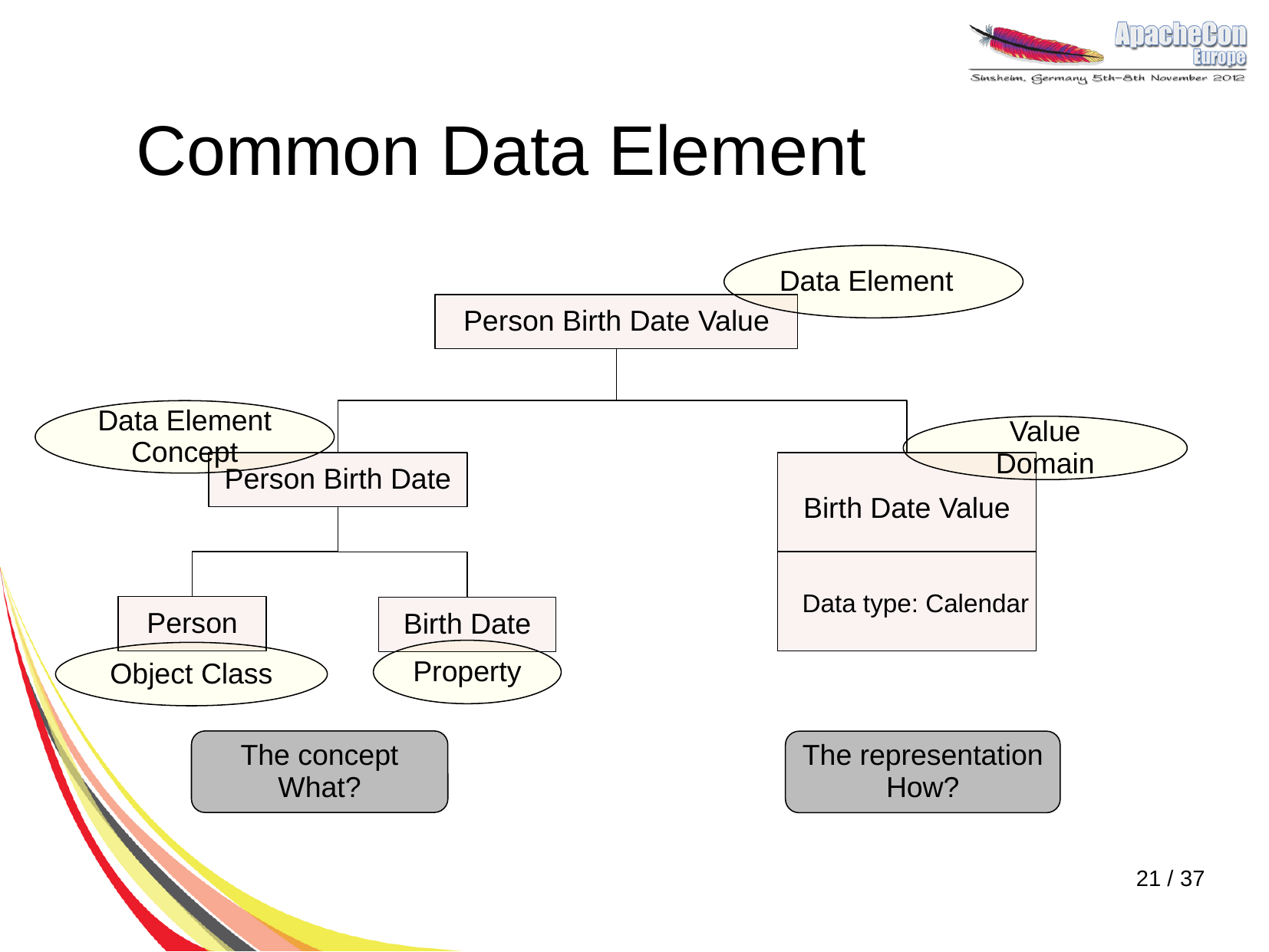

# Common Data Element
Data Element
Person Birth Date Value
Data Element Concept
Value Domain
Person Birth Date

Birth Date Value
Data type: Calendar
Person
Birth Date
Property
Object Class
The concept
What?
The representation
How?
21 / 37